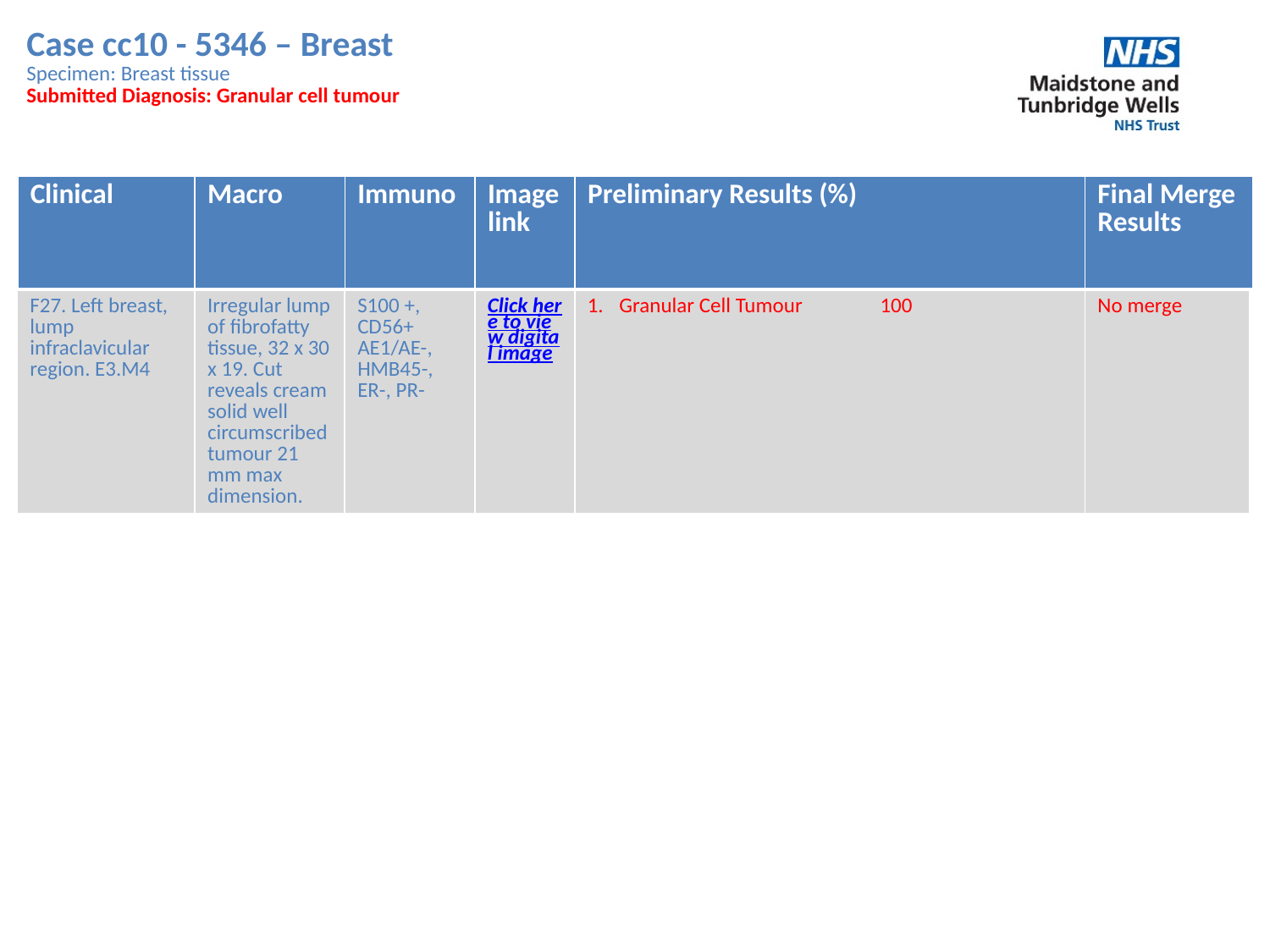

Case cc10 - 5346 – Breast
Specimen: Breast tissue
Submitted Diagnosis: Granular cell tumour

| Clinical | Macro | Immuno | Image link | Preliminary Results (%) | Final Merge Results |
| --- | --- | --- | --- | --- | --- |
| F27. Left breast, lump infraclavicular region. E3.M4 | Irregular lump of fibrofatty tissue, 32 x 30 x 19. Cut reveals cream solid well circumscribed tumour 21 mm max dimension. | S100 +, CD56+ AE1/AE-, HMB45-, ER-, PR- | Click here to view digital image | Granular Cell Tumour 100 | No merge |
| --- | --- | --- | --- | --- | --- |